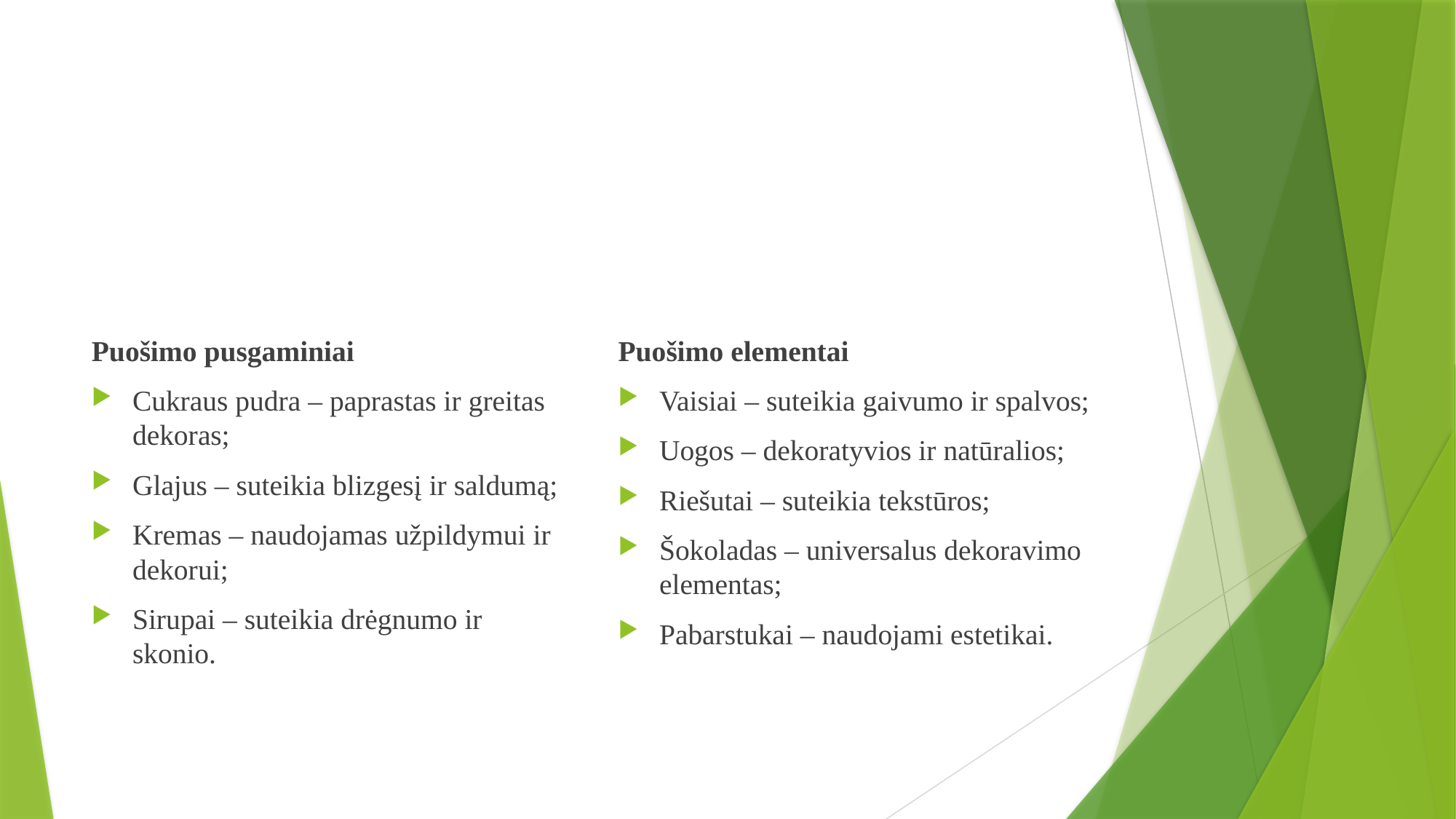

#

Puošimo pusgaminiai
Cukraus pudra – paprastas ir greitas dekoras;
Glajus – suteikia blizgesį ir saldumą;
Kremas – naudojamas užpildymui ir dekorui;
Sirupai – suteikia drėgnumo ir skonio.

Puošimo elementai
Vaisiai – suteikia gaivumo ir spalvos;
Uogos – dekoratyvios ir natūralios;
Riešutai – suteikia tekstūros;
Šokoladas – universalus dekoravimo elementas;
Pabarstukai – naudojami estetikai.